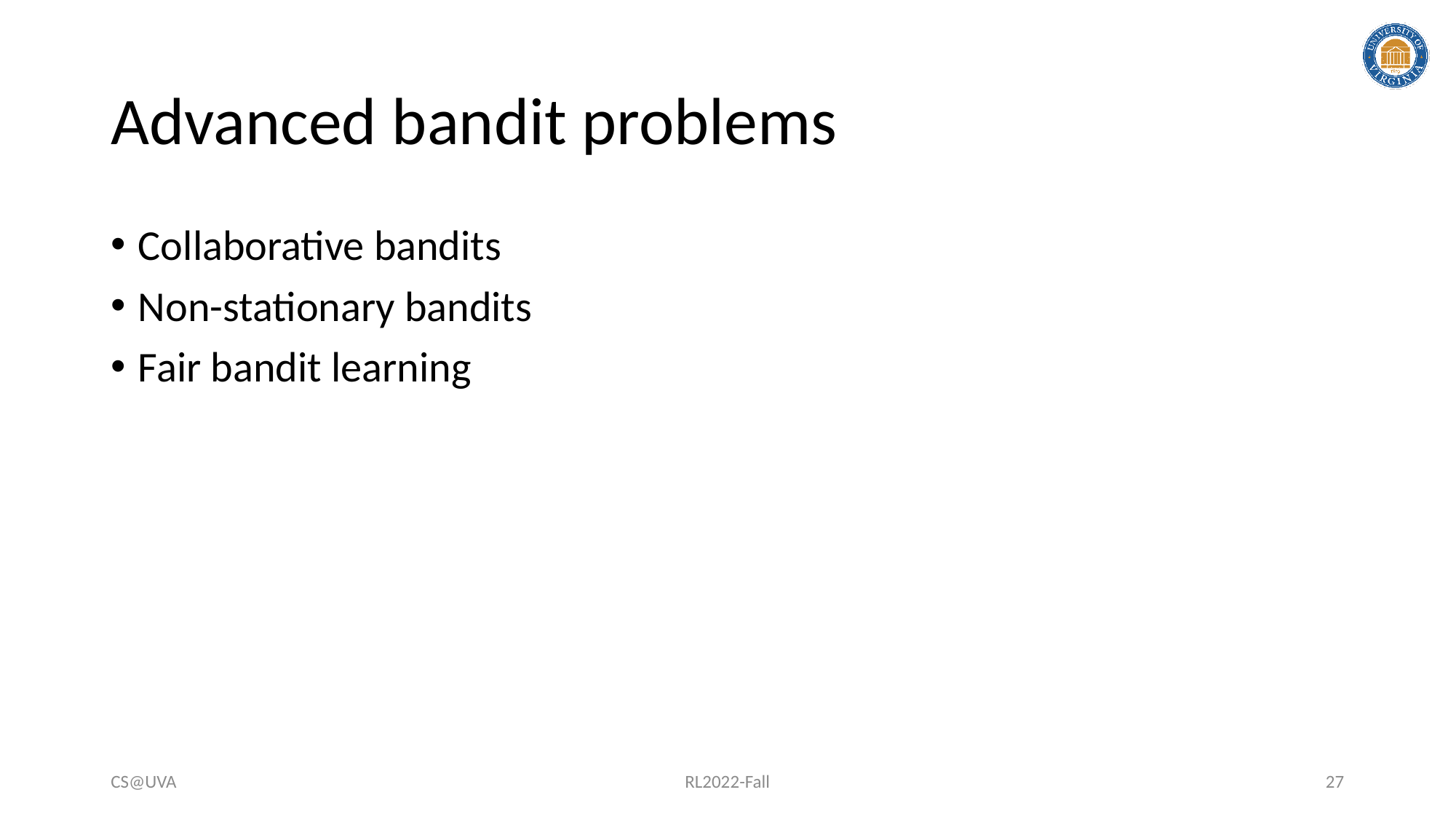

# Advanced bandit problems
Collaborative bandits
Non-stationary bandits
Fair bandit learning
CS@UVA
RL2022-Fall
27